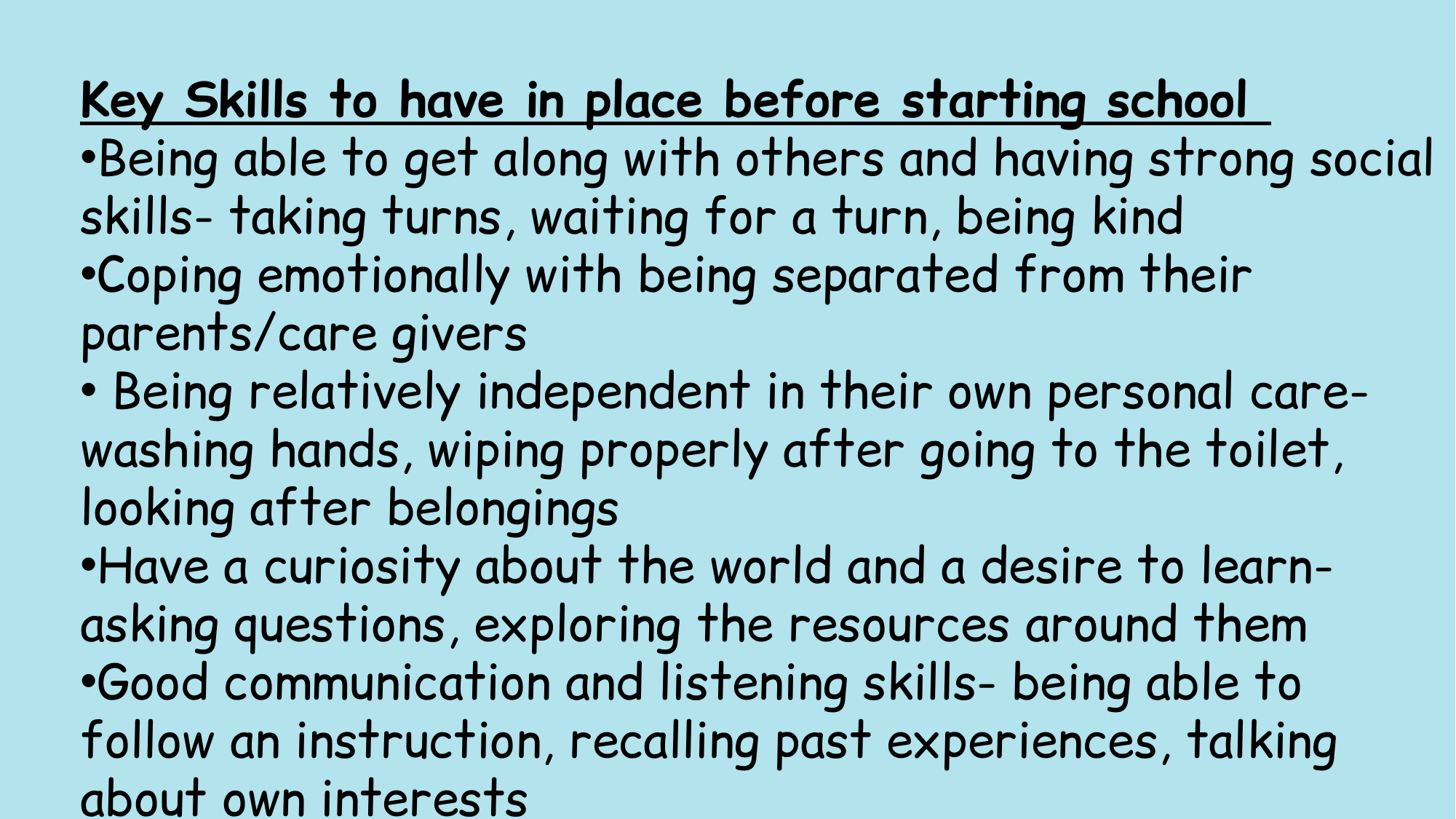

Key Skills to have in place before starting school
Being able to get along with others and having strong social skills- taking turns, waiting for a turn, being kind
Coping emotionally with being separated from their parents/care givers
 Being relatively independent in their own personal care- washing hands, wiping properly after going to the toilet, looking after belongings
Have a curiosity about the world and a desire to learn- asking questions, exploring the resources around them
Good communication and listening skills- being able to follow an instruction, recalling past experiences, talking about own interests